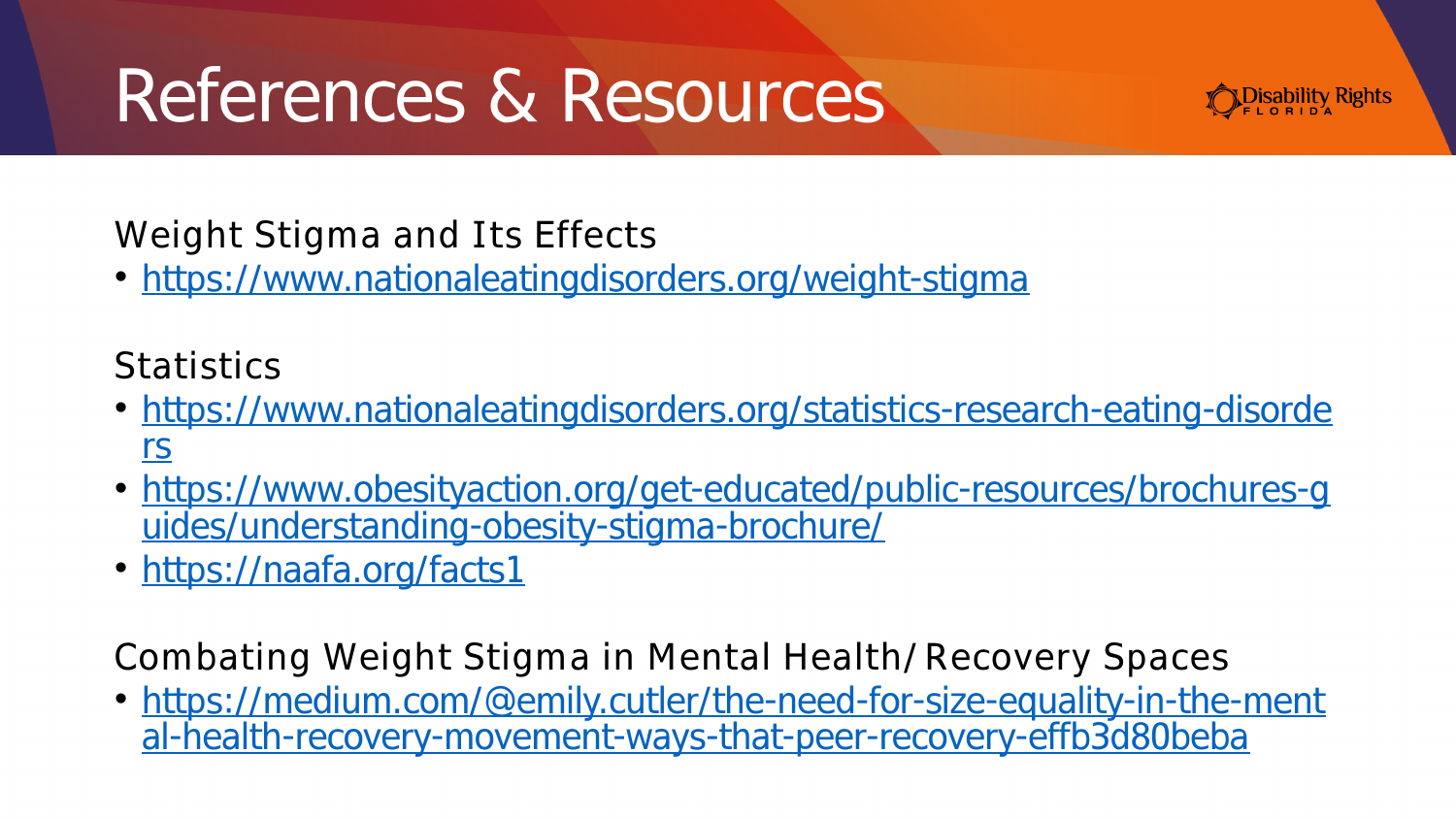

# References & Resources
Weight Stigma and Its Effects
https://www.nationaleatingdisorders.org/weight-stigma

Statistics
https://www.nationaleatingdisorders.org/statistics-research-eating-disorders
https://www.obesityaction.org/get-educated/public-resources/brochures-guides/understanding-obesity-stigma-brochure/
https://naafa.org/facts1

Combating Weight Stigma in Mental Health/Recovery Spaces
https://medium.com/@emily.cutler/the-need-for-size-equality-in-the-mental-health-recovery-movement-ways-that-peer-recovery-effb3d80beba